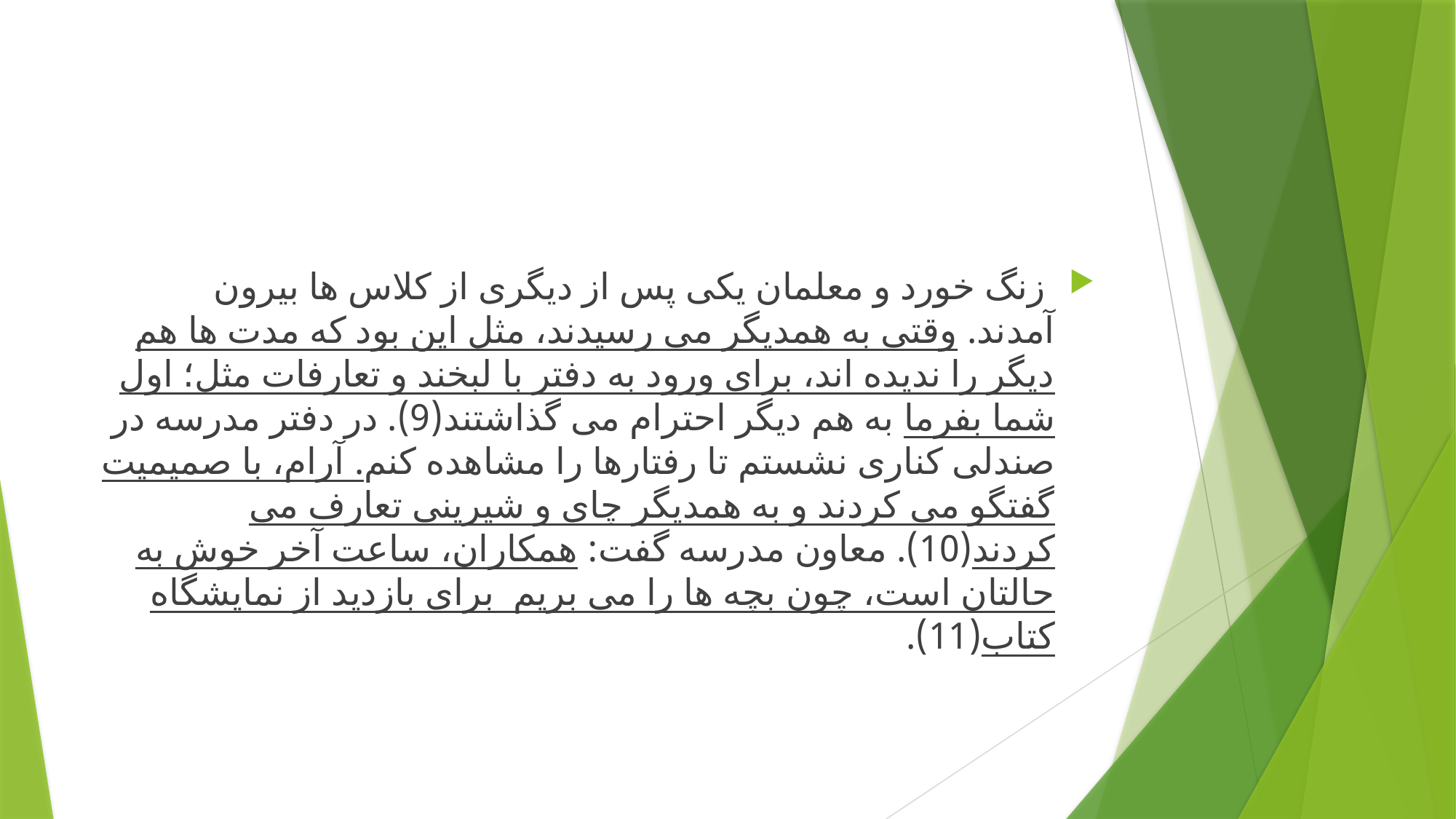

#
 زنگ خورد و معلمان یکی پس از دیگری از کلاس ها بیرون آمدند. وقتی به همدیگر می رسیدند، مثل این بود که مدت ها هم دیگر را ندیده اند، برای ورود به دفتر با لبخند و تعارفات مثل؛ اول شما بفرما به هم دیگر احترام می گذاشتند(9). در دفتر مدرسه در صندلی کناری نشستم تا رفتارها را مشاهده کنم. آرام، با صمیمیت گفتگو می کردند و به همدیگر چای و شیرینی تعارف می کردند(10). معاون مدرسه گفت: همکاران، ساعت آخر خوش به حالتان است، چون بچه ها را می بریم  برای بازدید از نمایشگاه کتاب(11).